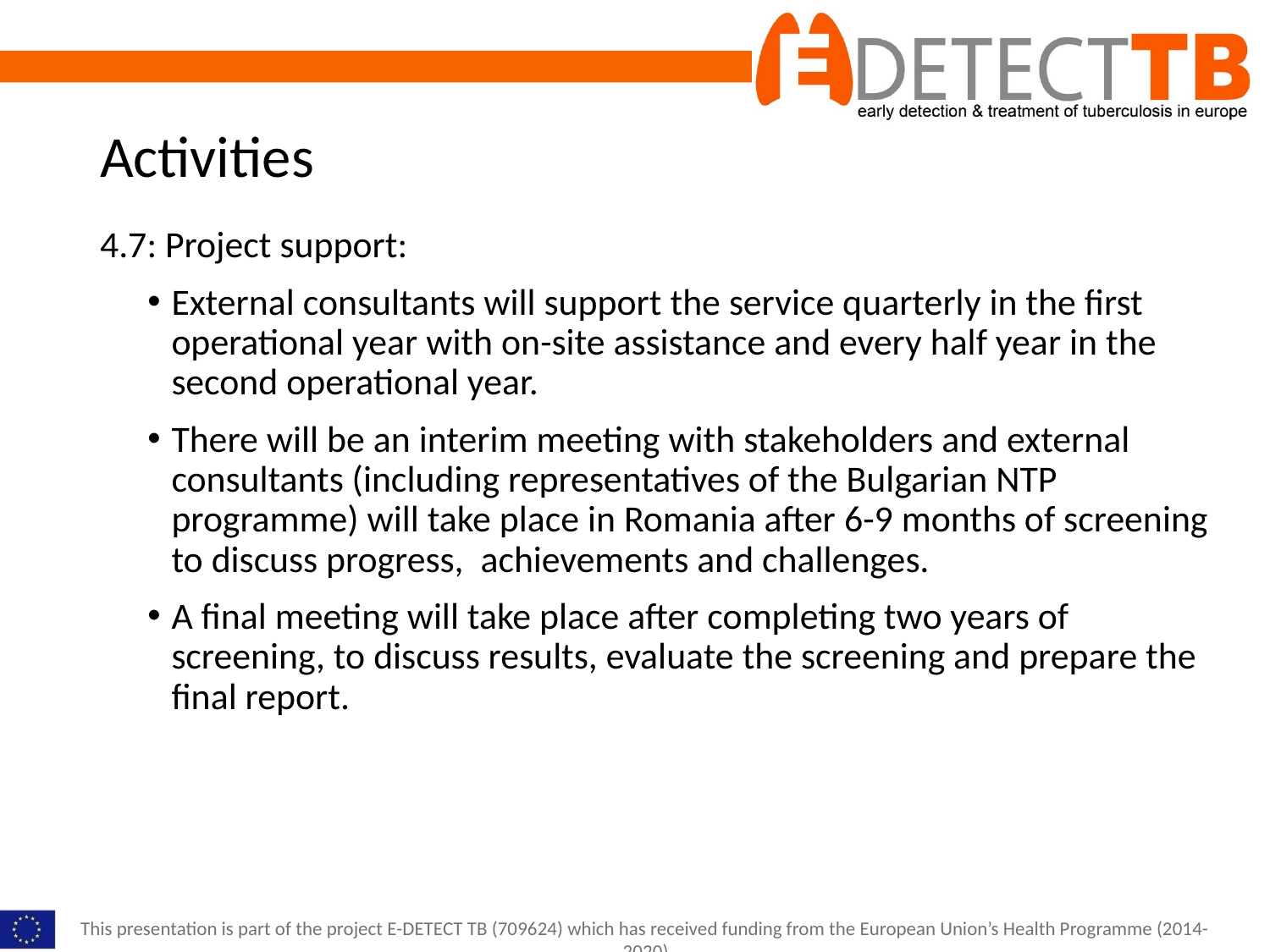

# Activities
4.7: Project support:
External consultants will support the service quarterly in the first operational year with on-site assistance and every half year in the second operational year.
There will be an interim meeting with stakeholders and external consultants (including representatives of the Bulgarian NTP programme) will take place in Romania after 6-9 months of screening to discuss progress,  achievements and challenges.
A final meeting will take place after completing two years of screening, to discuss results, evaluate the screening and prepare the final report.